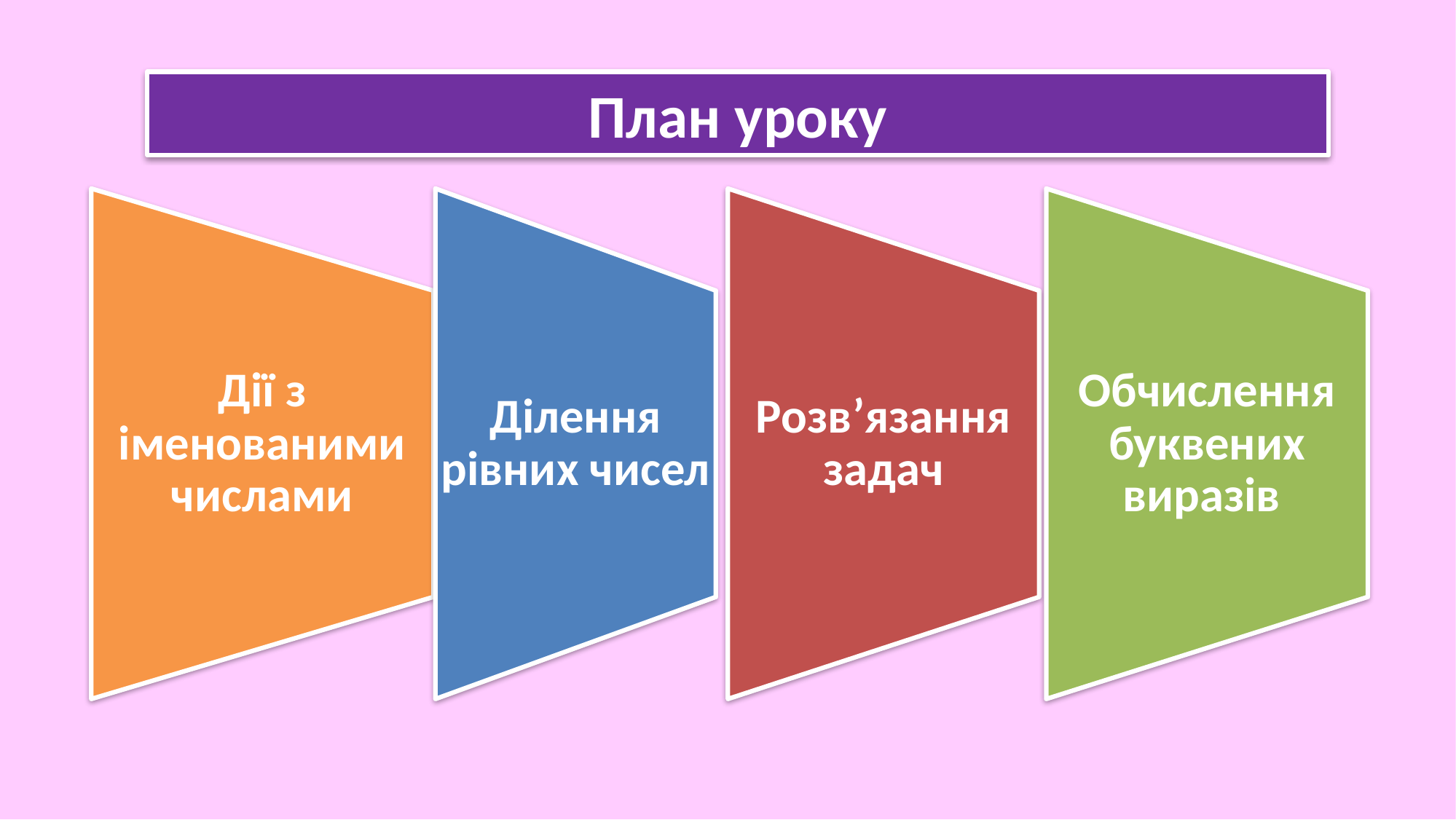

План уроку
Дії з іменованими числами
Розв’язання задач
Обчислення буквених виразів
Ділення рівних чисел